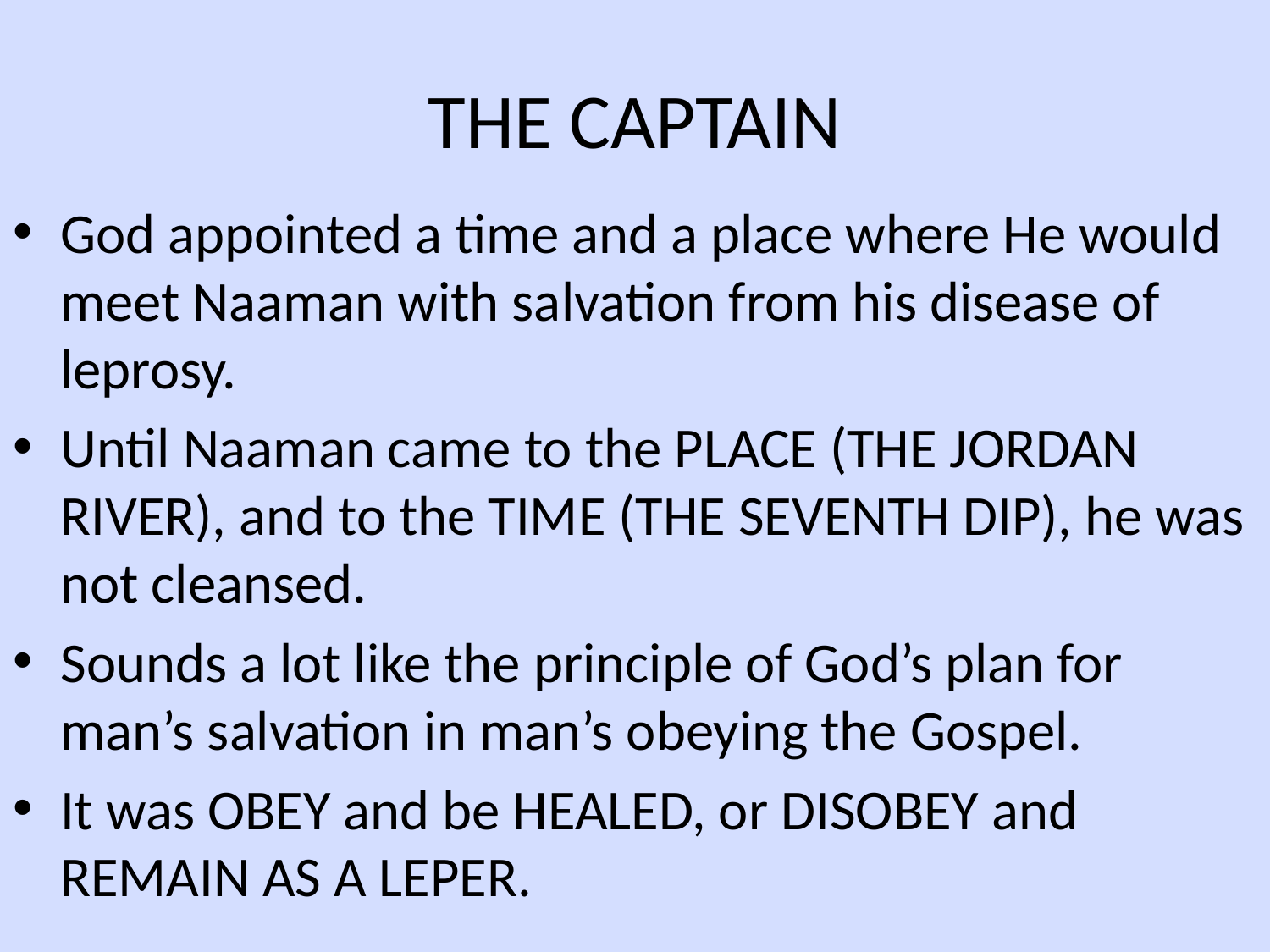

# THE CAPTAIN
God appointed a time and a place where He would meet Naaman with salvation from his disease of leprosy.
Until Naaman came to the PLACE (THE JORDAN RIVER), and to the TIME (THE SEVENTH DIP), he was not cleansed.
Sounds a lot like the principle of God’s plan for man’s salvation in man’s obeying the Gospel.
It was OBEY and be HEALED, or DISOBEY and REMAIN AS A LEPER.